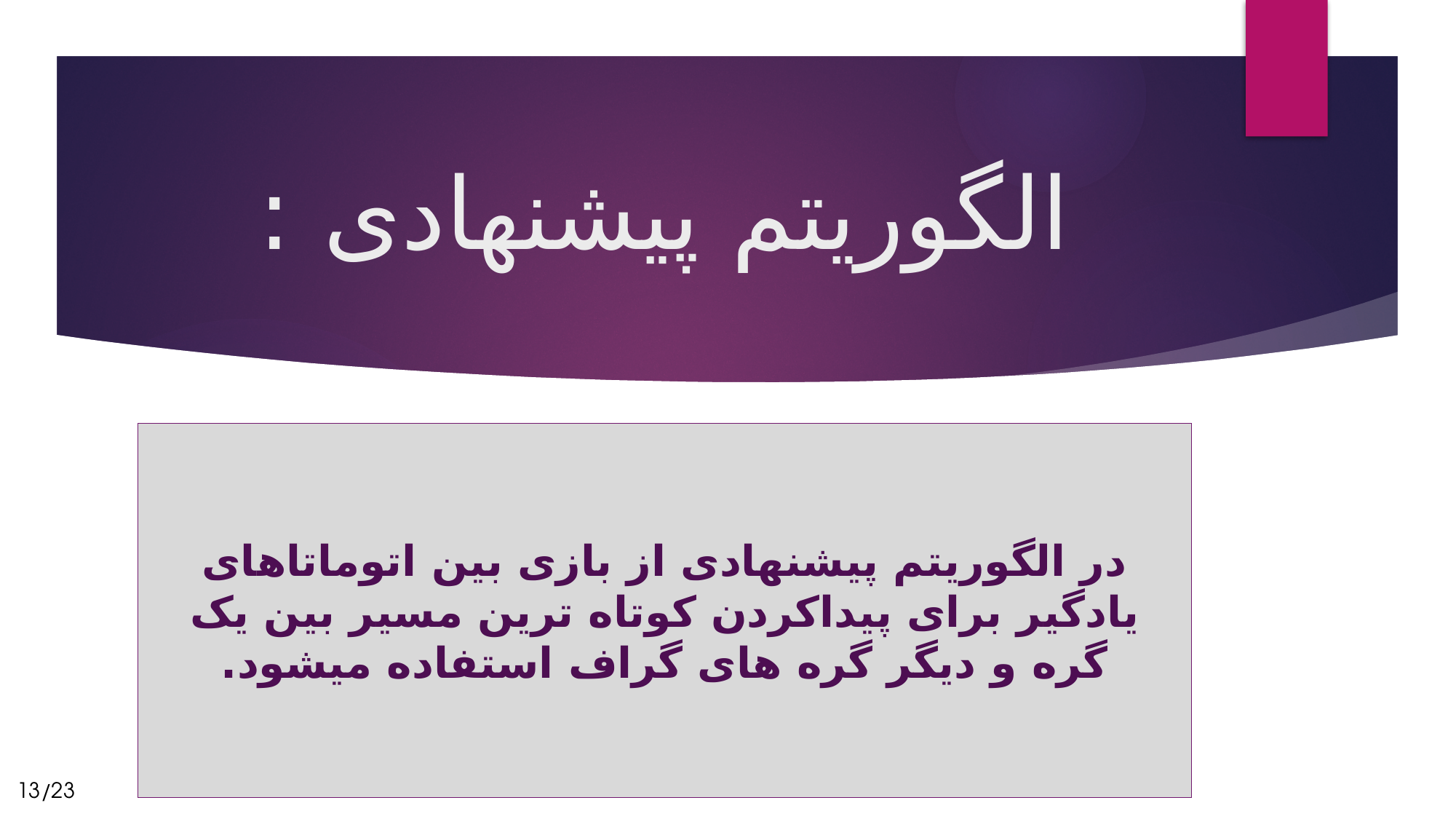

# الگوریتم پیشنهادی :
در الگوریتم پیشنهادی از بازی بین اتوماتاهای یادگیر برای پیداکردن کوتاه ترین مسیر بین یک گره و دیگر گره های گراف استفاده میشود.
13/23